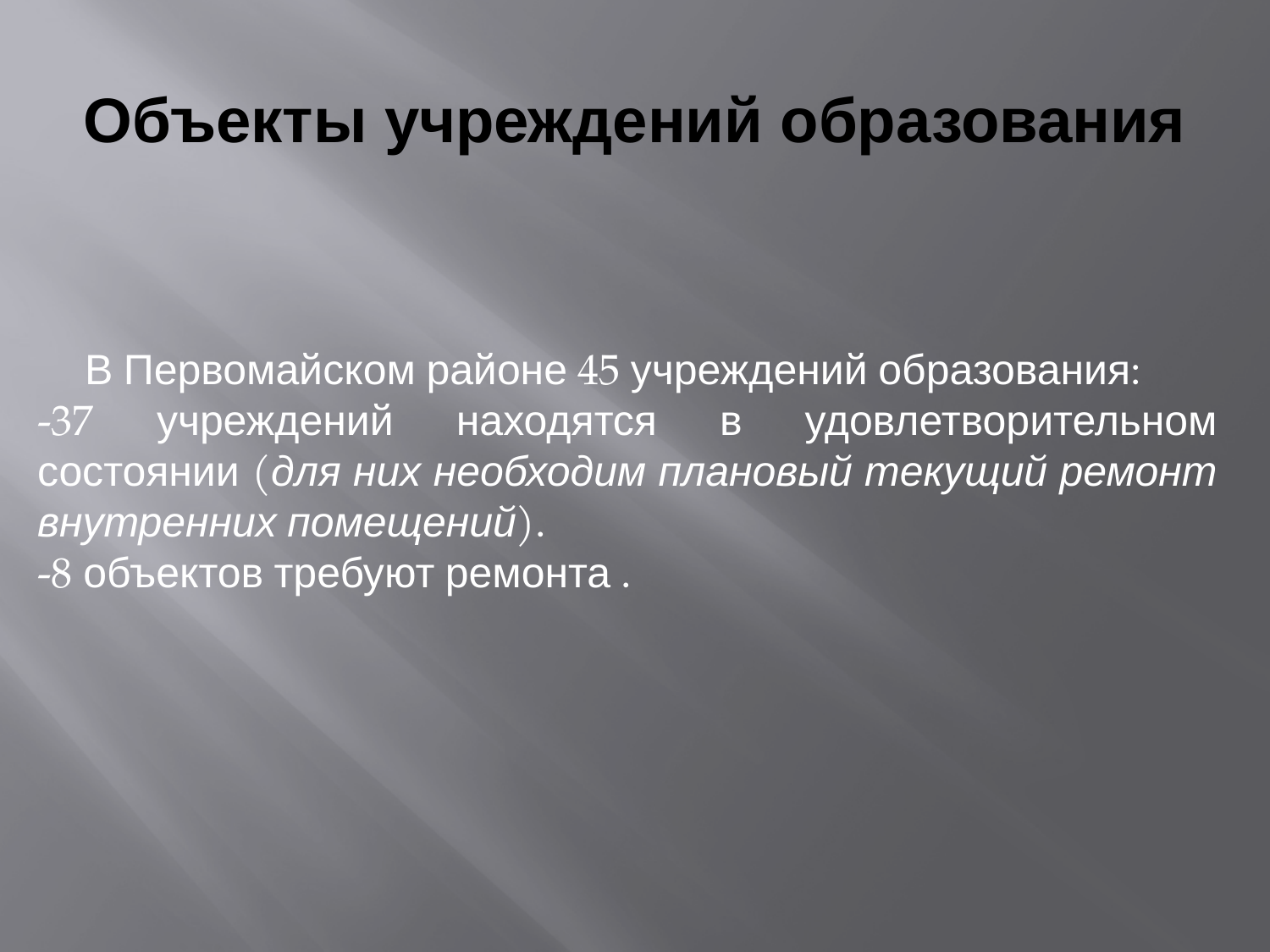

# Объекты учреждений образования
    В Первомайском районе 45 учреждений образования:
-37 учреждений находятся в удовлетворительном состоянии (для них необходим плановый текущий ремонт внутренних помещений).
-8 объектов требуют ремонта .